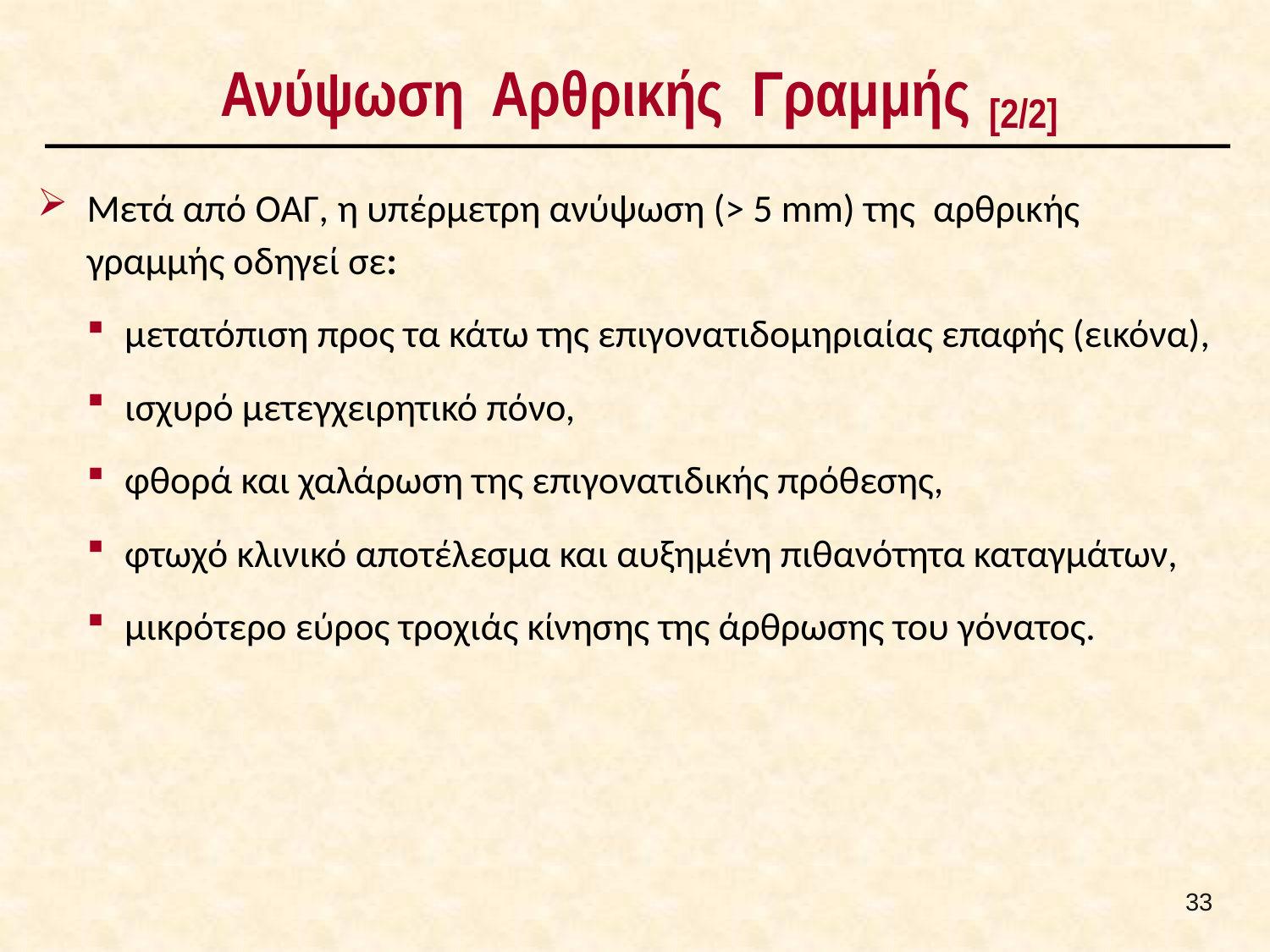

# Ανύψωση  Αρθρικής  Γραμμής  [2/2]
Μετά από ΟΑΓ, η υπέρμετρη ανύψωση (> 5 mm) της  αρθρικής γραμμής οδηγεί σε:
μετατόπιση προς τα κάτω της επιγονατιδομηριαίας επαφής (εικόνα),
ισχυρό μετεγχειρητικό πόνο,
φθορά και χαλάρωση της επιγονατιδικής πρόθεσης,
φτωχό κλινικό αποτέλεσμα και αυξημένη πιθανότητα καταγμάτων,
μικρότερο εύρος τροχιάς κίνησης της άρθρωσης του γόνατος.
33